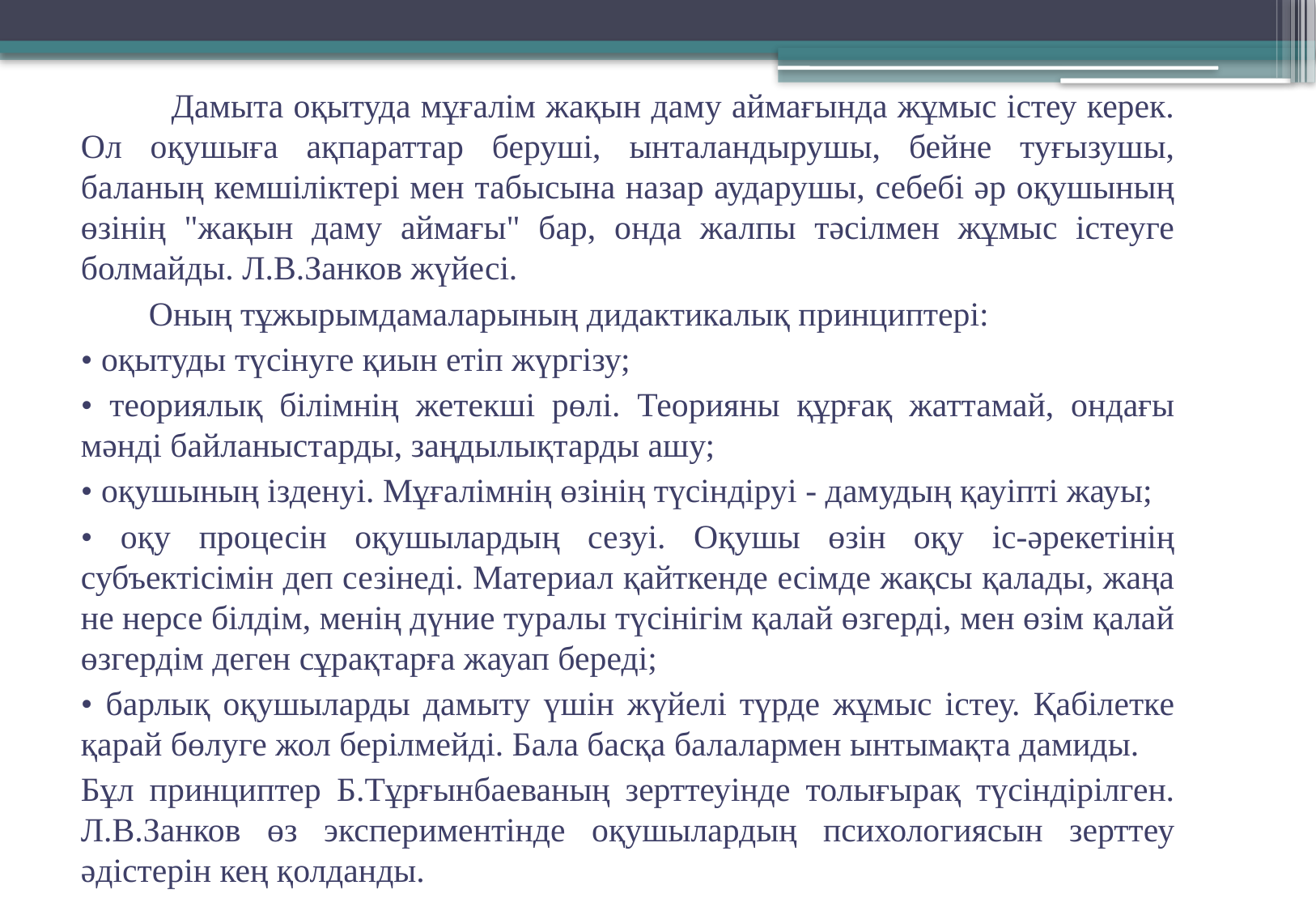

Дамыта оқытуда мұғалім жақын даму аймағында жұмыс істеу керек. Ол оқушыға ақпараттар беруші, ынталандырушы, бейне туғызушы, баланың кемшіліктері мен табысына назар аударушы, себебі әр оқушының өзінің "жақын даму аймағы" бар, онда жалпы тәсілмен жұмыс істеуге болмайды. Л.В.Занков жүйесі.
        Оның тұжырымдамаларының дидактикалық принциптері:
• оқытуды түсінуге қиын етіп жүргізу;
• теориялық білімнің жетекші рөлі. Теорияны құрғақ жаттамай, ондағы мәнді байланыстарды, заңдылықтарды ашу;
• оқушының ізденуі. Мұғалімнің өзінің түсіндіруі - дамудың қауіпті жауы;
• оқу процесін оқушылардың сезуі. Оқушы өзін оқу іс-әрекетінің субъектісімін деп сезінеді. Материал қайткенде есімде жақсы қалады, жаңа не нерсе білдім, менің дүние туралы түсінігім қалай өзгерді, мен өзім қалай өзгердім деген сұрақтарға жауап береді;
• барлық оқушыларды дамыту үшін жүйелі түрде жұмыс істеу. Қабілетке қарай бөлуге жол берілмейді. Бала басқа балалармен ынтымақта дамиды.
Бұл принциптер Б.Тұрғынбаеваның зерттеуінде толығырақ түсіндірілген. Л.В.Занков өз экспериментінде оқушылардың психологиясын зерттеу әдістерін кең қолданды.